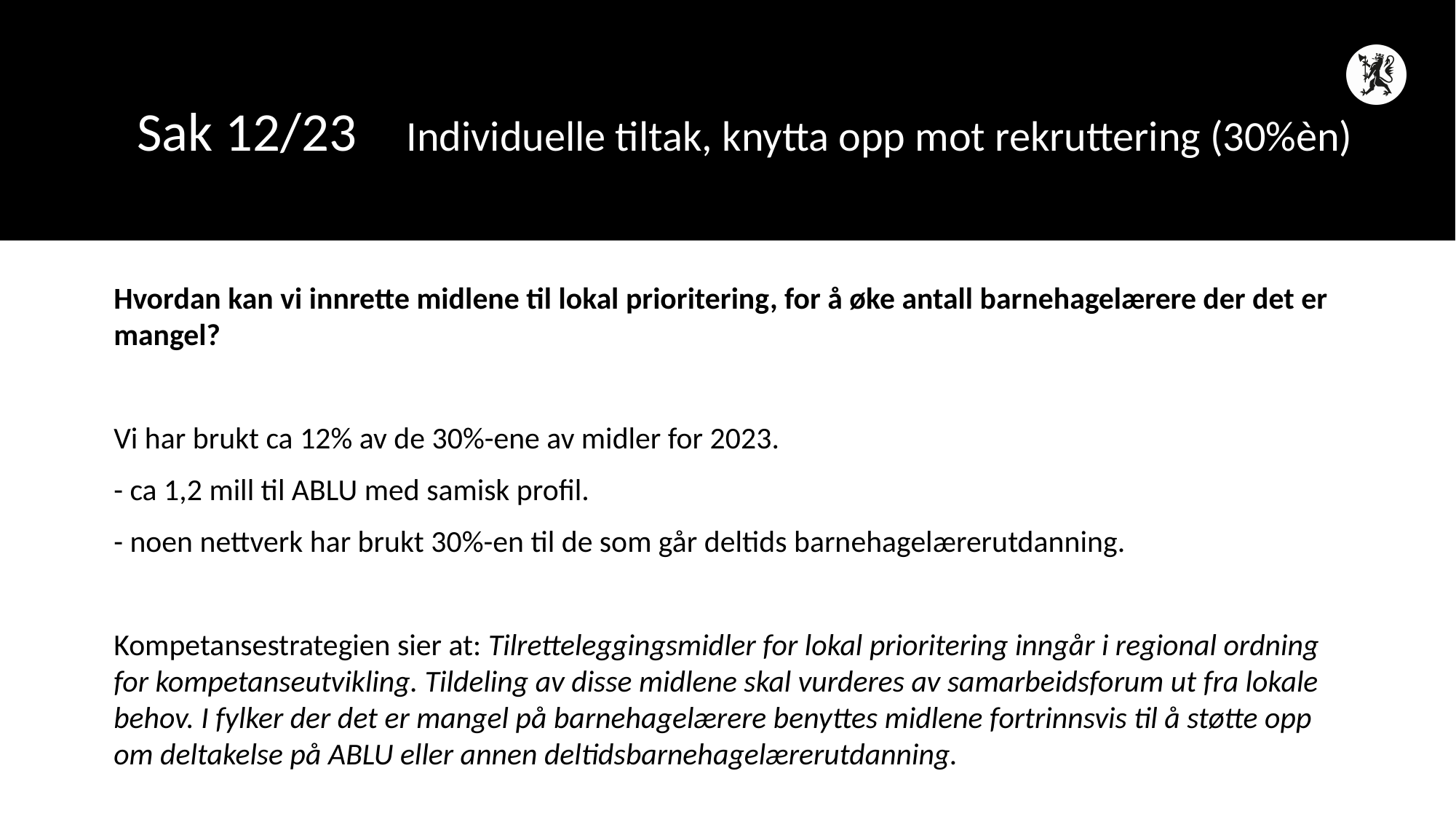

# Sak 12/23    Individuelle tiltak, knytta opp mot rekruttering (30%èn)
Hvordan kan vi innrette midlene til lokal prioritering, for å øke antall barnehagelærere der det er mangel?

Vi har brukt ca 12% av de 30%-ene av midler for 2023.
- ca 1,2 mill til ABLU med samisk profil.
- noen nettverk har brukt 30%-en til de som går deltids barnehagelærerutdanning.

Kompetansestrategien sier at: Tilretteleggingsmidler for lokal prioritering inngår i regional ordning for kompetanseutvikling. Tildeling av disse midlene skal vurderes av samarbeidsforum ut fra lokale behov. I fylker der det er mangel på barnehagelærere benyttes midlene fortrinnsvis til å støtte opp om deltakelse på ABLU eller annen deltidsbarnehagelærerutdanning.